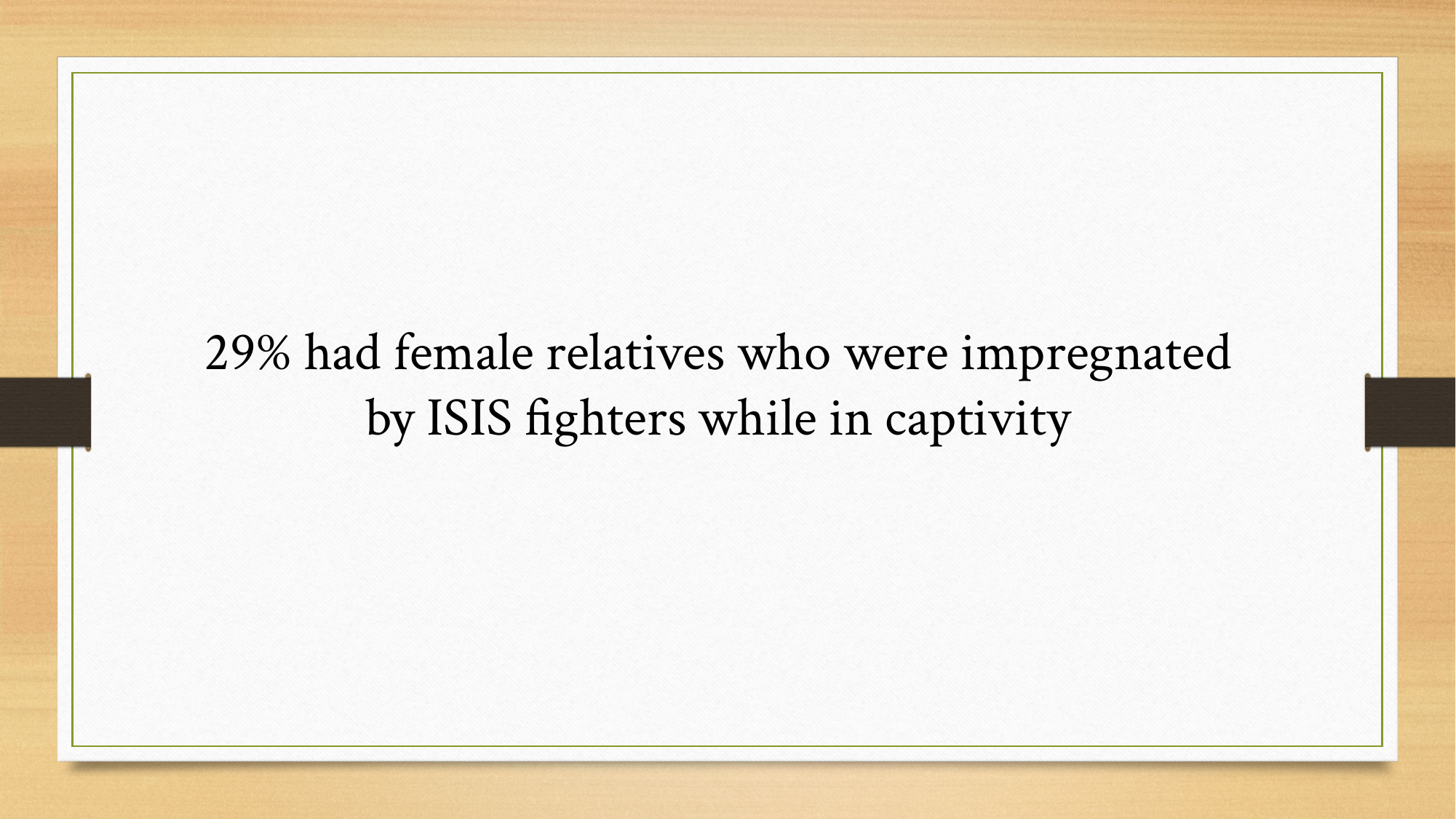

29% had female relatives who were impregnated by ISIS fighters while in captivity